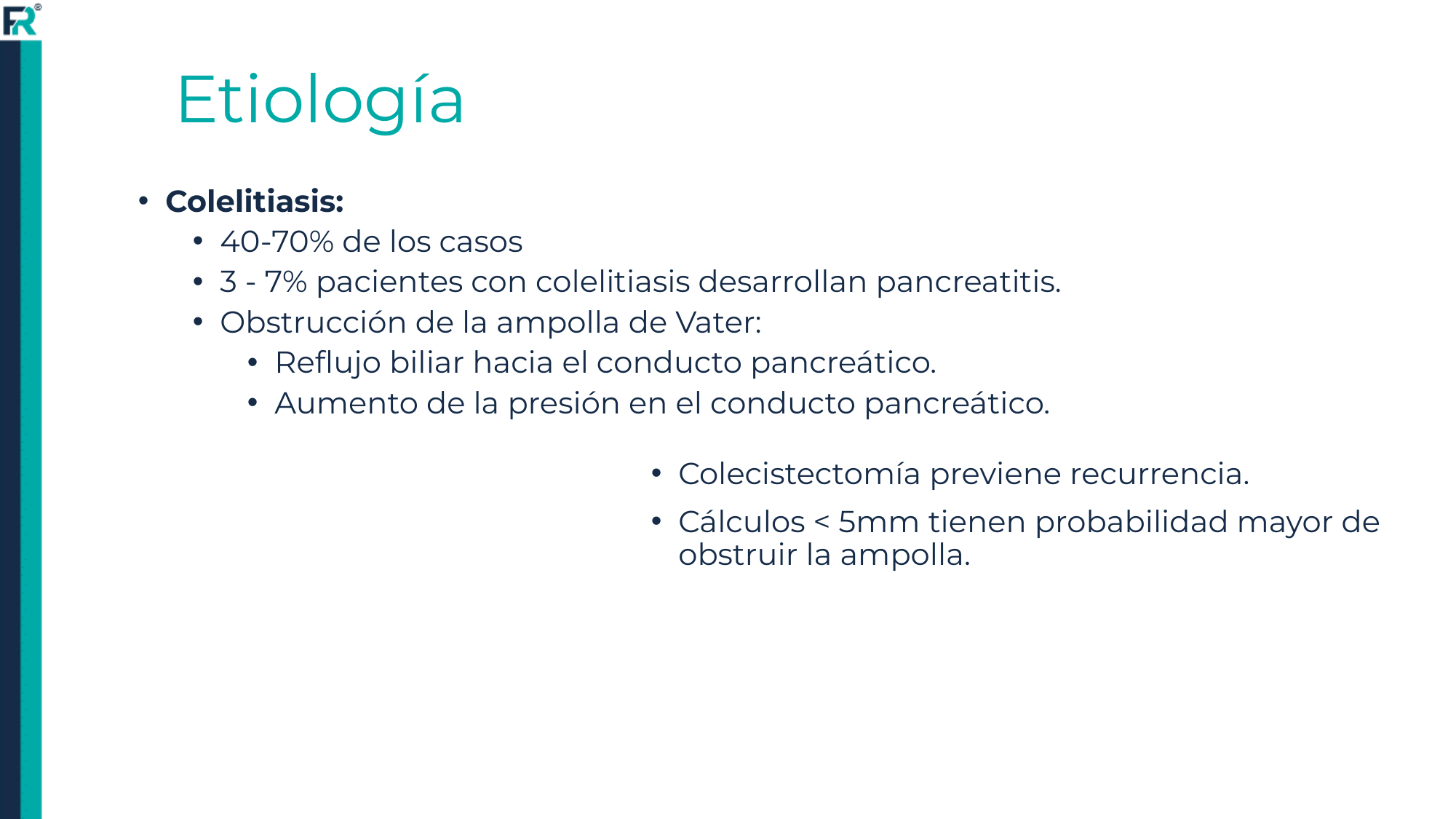

# Etiología
Colelitiasis:
40-70% de los casos
3 - 7% pacientes con colelitiasis desarrollan pancreatitis.
Obstrucción de la ampolla de Vater:
Reflujo biliar hacia el conducto pancreático.
Aumento de la presión en el conducto pancreático.
Colecistectomía previene recurrencia.
Cálculos < 5mm tienen probabilidad mayor de obstruir la ampolla.